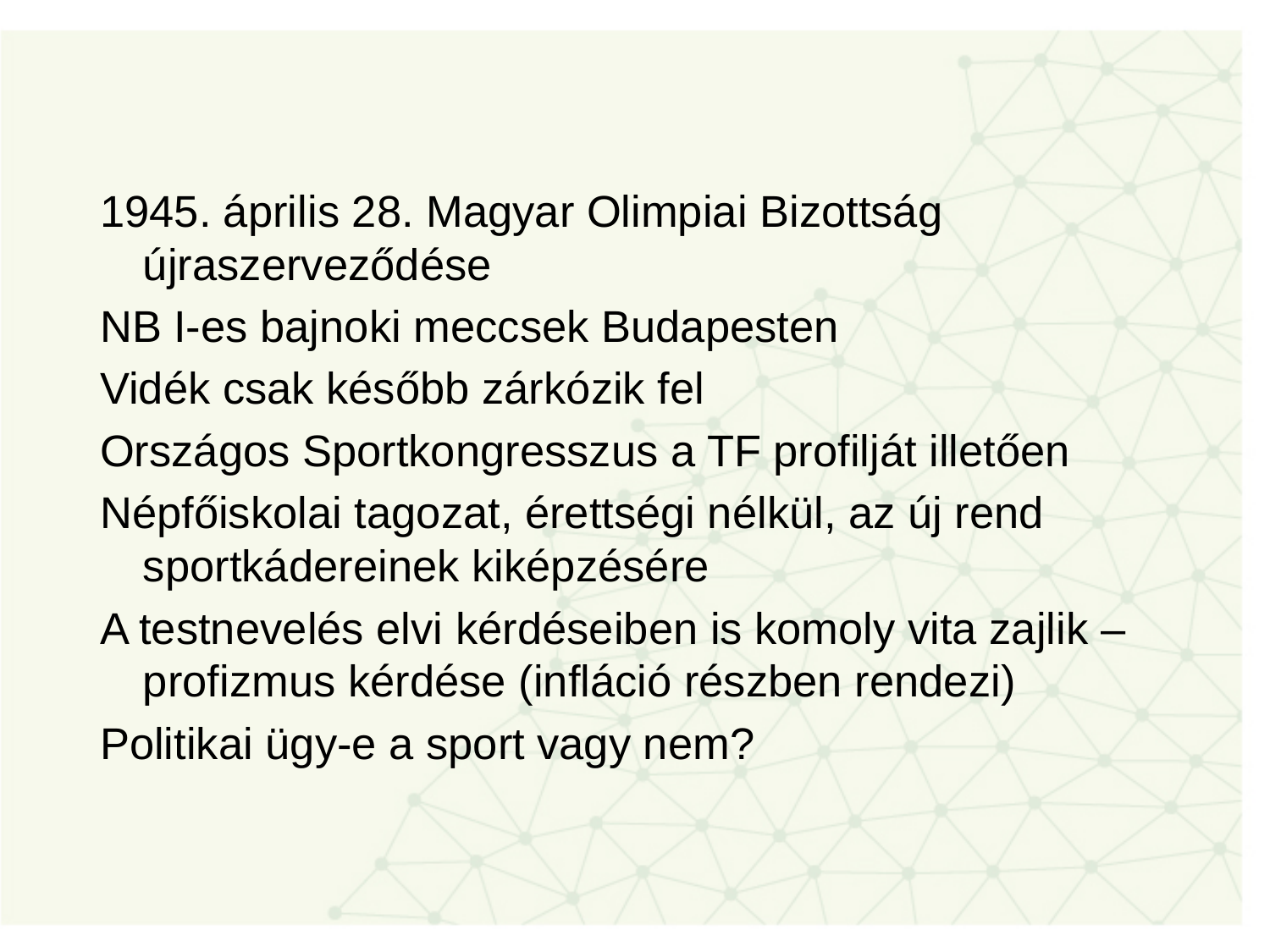

#
1945. április 28. Magyar Olimpiai Bizottság újraszerveződése
NB I-es bajnoki meccsek Budapesten
Vidék csak később zárkózik fel
Országos Sportkongresszus a TF profilját illetően
Népfőiskolai tagozat, érettségi nélkül, az új rend sportkádereinek kiképzésére
A testnevelés elvi kérdéseiben is komoly vita zajlik – profizmus kérdése (infláció részben rendezi)
Politikai ügy-e a sport vagy nem?